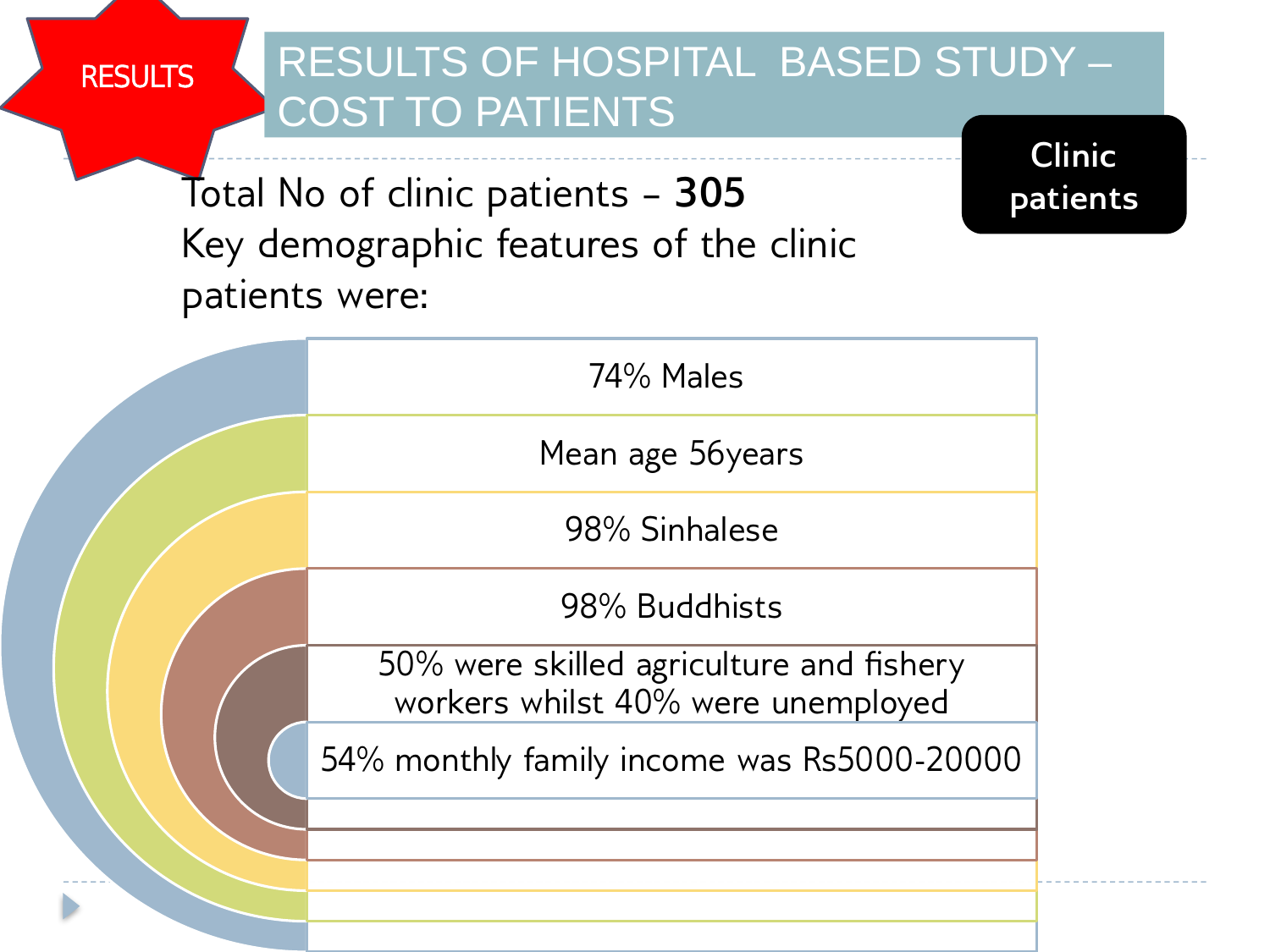

RESULTS
RESULTS OF HOSPITAL  BASED STUDY – COST TO PATIENTS
Clinic patients
Total No of clinic patients – 305
Key demographic features of the clinic patients were:

74% Males
Mean age 56years
98% Sinhalese
98% Buddhists
50% were skilled agriculture and fishery workers whilst 40% were unemployed
54% monthly family income was Rs5000-20000